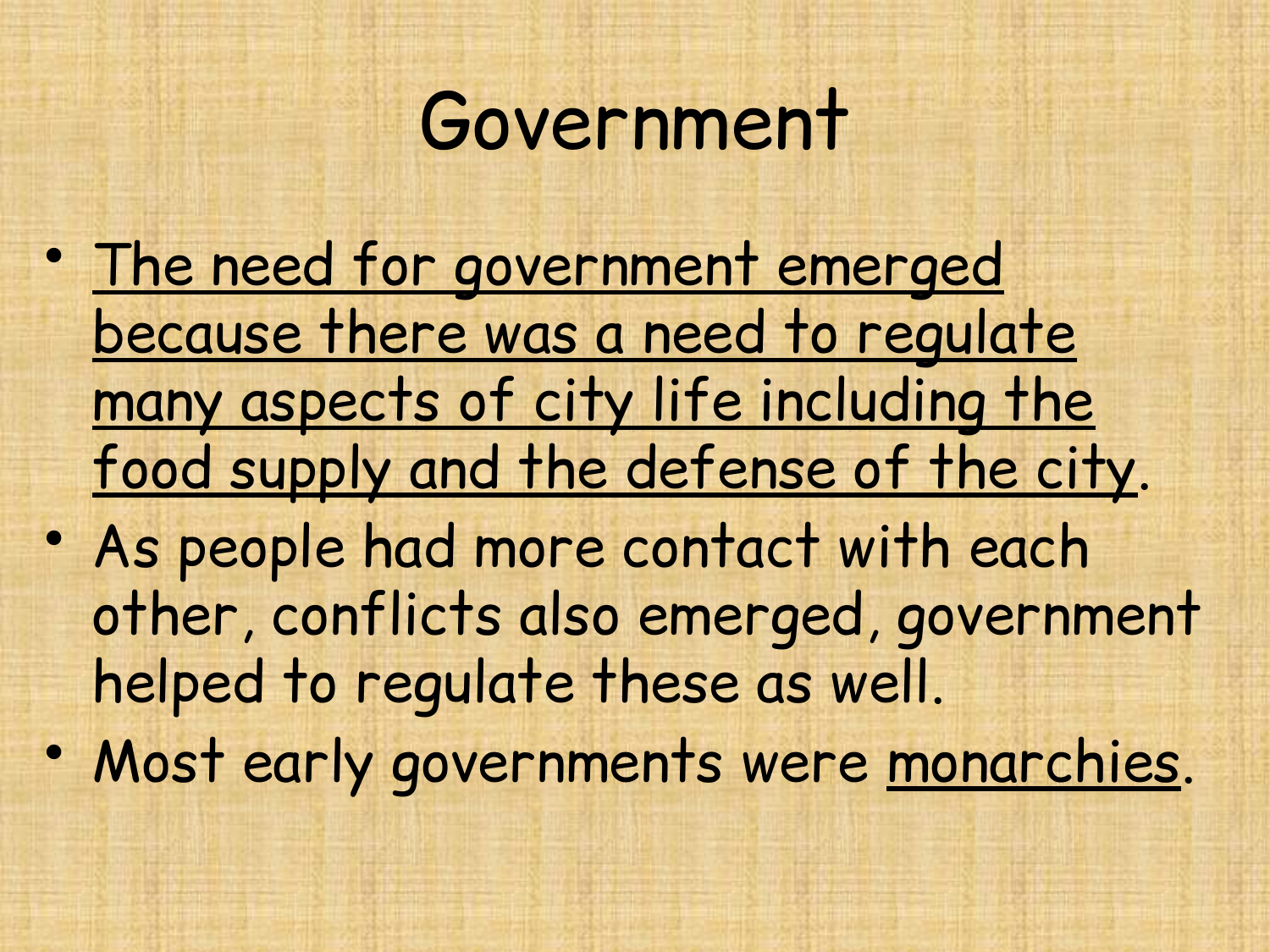

# Government
The need for government emerged because there was a need to regulate many aspects of city life including the food supply and the defense of the city.
As people had more contact with each other, conflicts also emerged, government helped to regulate these as well.
Most early governments were monarchies.